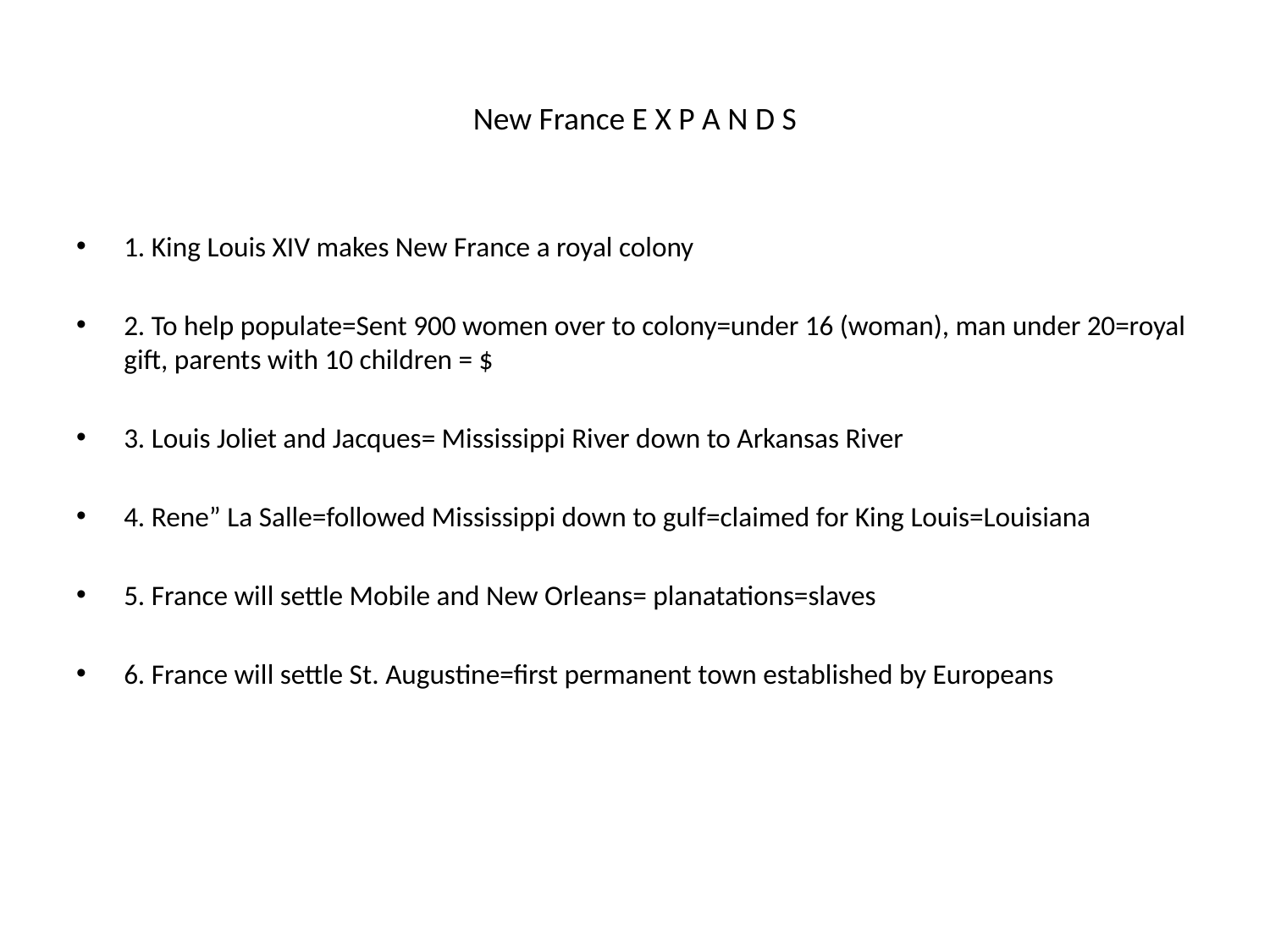

# New France E X P A N D S
1. King Louis XIV makes New France a royal colony

2. To help populate=Sent 900 women over to colony=under 16 (woman), man under 20=royal gift, parents with 10 children = $

3. Louis Joliet and Jacques= Mississippi River down to Arkansas River

4. Rene” La Salle=followed Mississippi down to gulf=claimed for King Louis=Louisiana

5. France will settle Mobile and New Orleans= planatations=slaves

6. France will settle St. Augustine=first permanent town established by Europeans